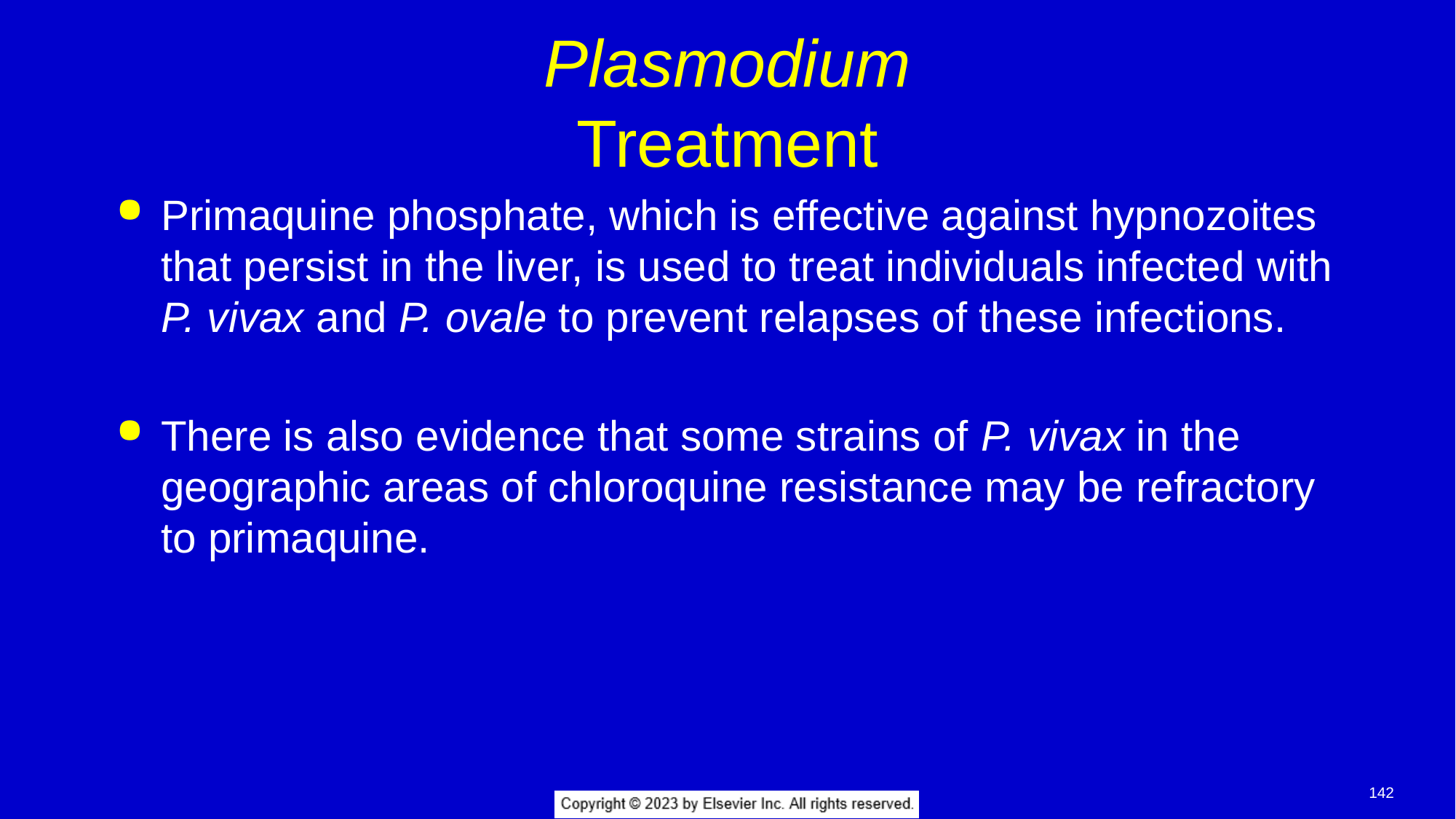

# Plasmodium Treatment
Primaquine phosphate, which is effective against hypnozoites that persist in the liver, is used to treat individuals infected with P. vivax and P. ovale to prevent relapses of these infections.

There is also evidence that some strains of P. vivax in the geographic areas of chloroquine resistance may be refractory to primaquine.